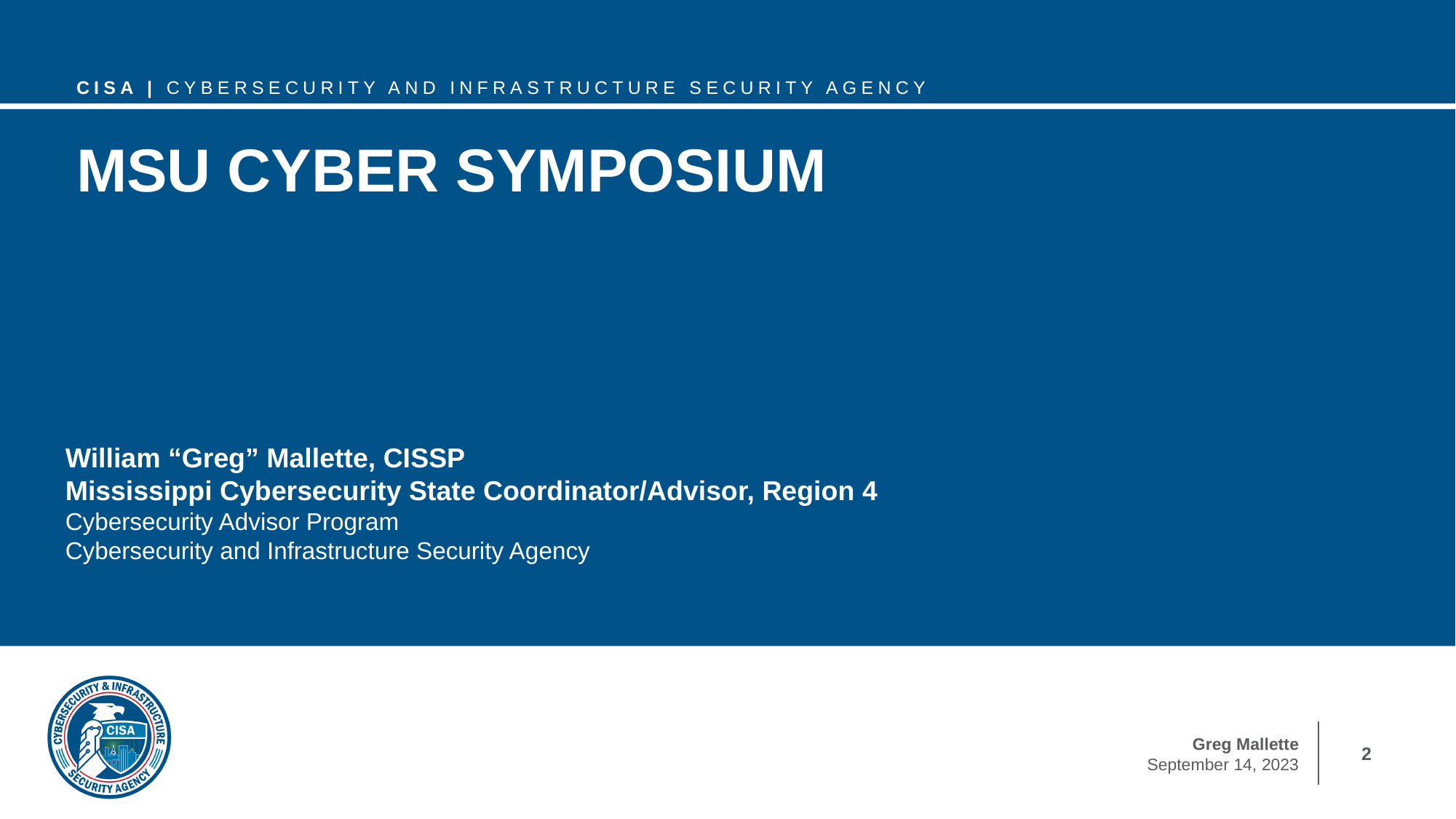

# MSU Cyber Symposium
William “Greg” Mallette, CISSP
Mississippi Cybersecurity State Coordinator/Advisor, Region 4
Cybersecurity Advisor Program
Cybersecurity and Infrastructure Security Agency
2